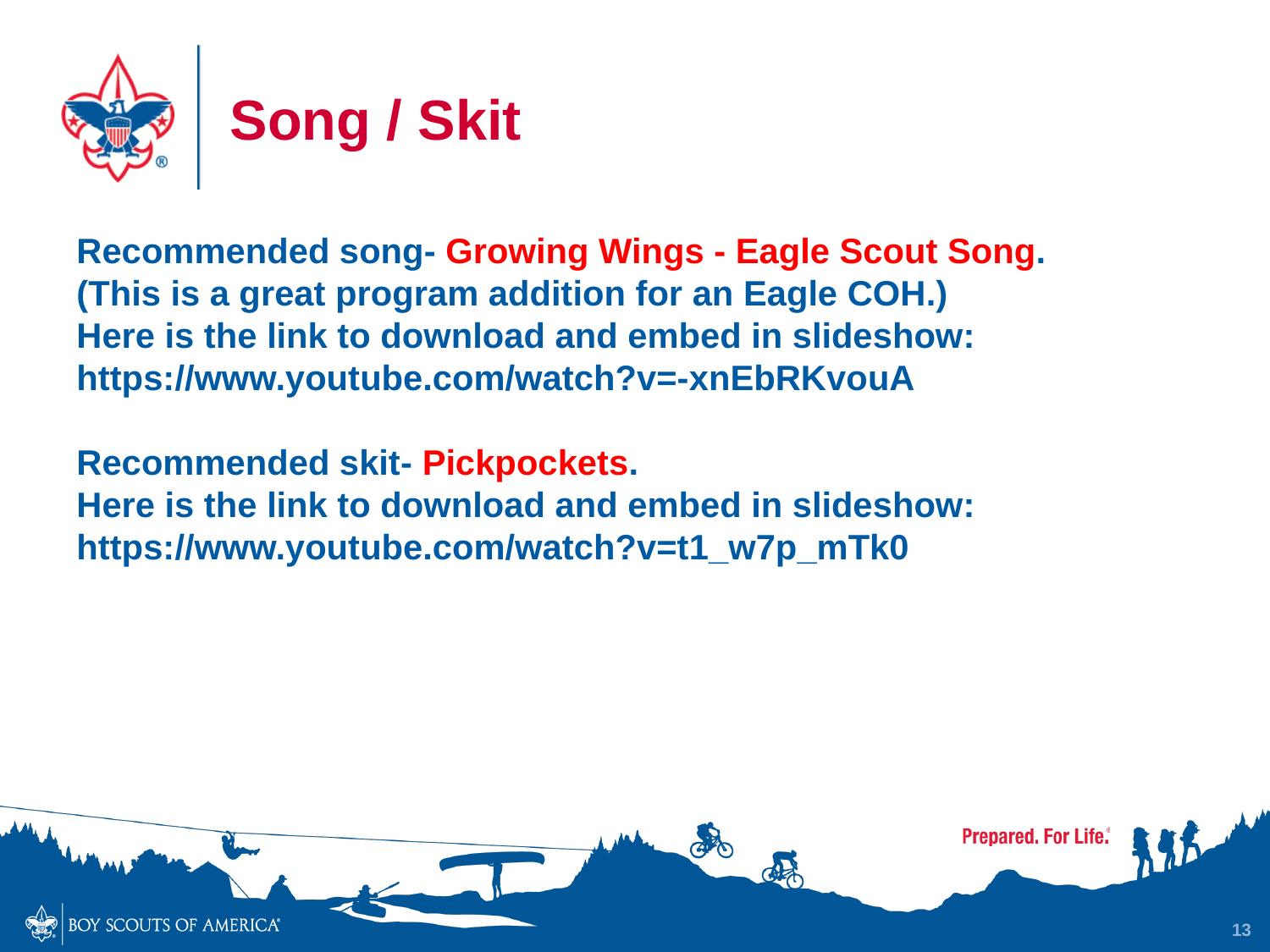

Song / Skit
Recommended song- Growing Wings - Eagle Scout Song.
(This is a great program addition for an Eagle COH.)
Here is the link to download and embed in slideshow:
https://www.youtube.com/watch?v=-xnEbRKvouA

Recommended skit- Pickpockets.
Here is the link to download and embed in slideshow:
https://www.youtube.com/watch?v=t1_w7p_mTk0
13